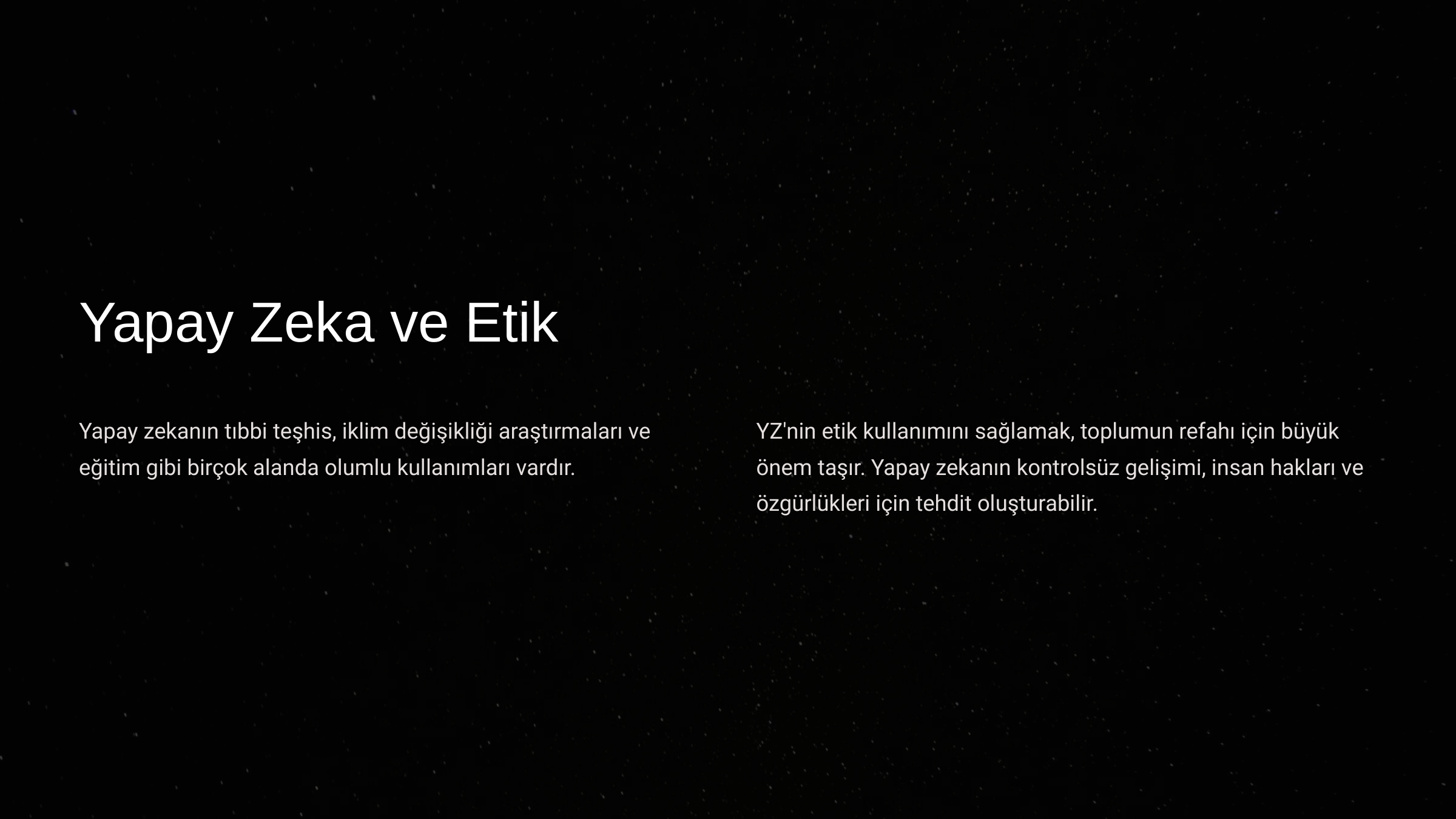

Yapay Zeka ve Etik
Yapay zekanın tıbbi teşhis, iklim değişikliği araştırmaları ve eğitim gibi birçok alanda olumlu kullanımları vardır.
YZ'nin etik kullanımını sağlamak, toplumun refahı için büyük önem taşır. Yapay zekanın kontrolsüz gelişimi, insan hakları ve özgürlükleri için tehdit oluşturabilir.